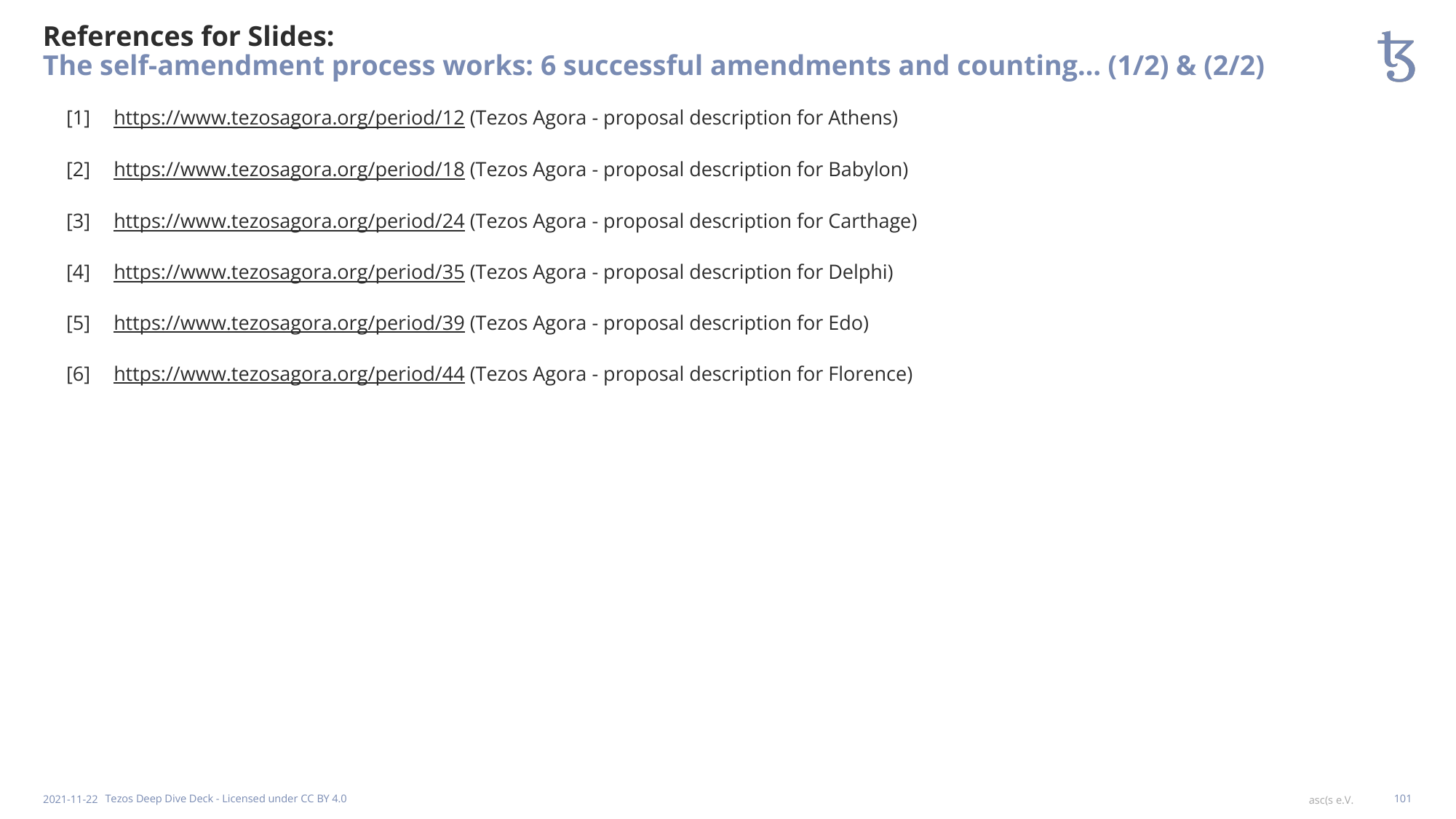

# References for Slides: The self-amendment process works: 6 successful amendments and counting… (1/2) & (2/2)
[1]
https://www.tezosagora.org/period/12 (Tezos Agora - proposal description for Athens)
[2]
https://www.tezosagora.org/period/18 (Tezos Agora - proposal description for Babylon)
[3]
https://www.tezosagora.org/period/24 (Tezos Agora - proposal description for Carthage)
[4]
https://www.tezosagora.org/period/35 (Tezos Agora - proposal description for Delphi)
[5]
https://www.tezosagora.org/period/39 (Tezos Agora - proposal description for Edo)
[6]
https://www.tezosagora.org/period/44 (Tezos Agora - proposal description for Florence)
2021-11-22
Tezos Deep Dive Deck - Licensed under CC BY 4.0
101